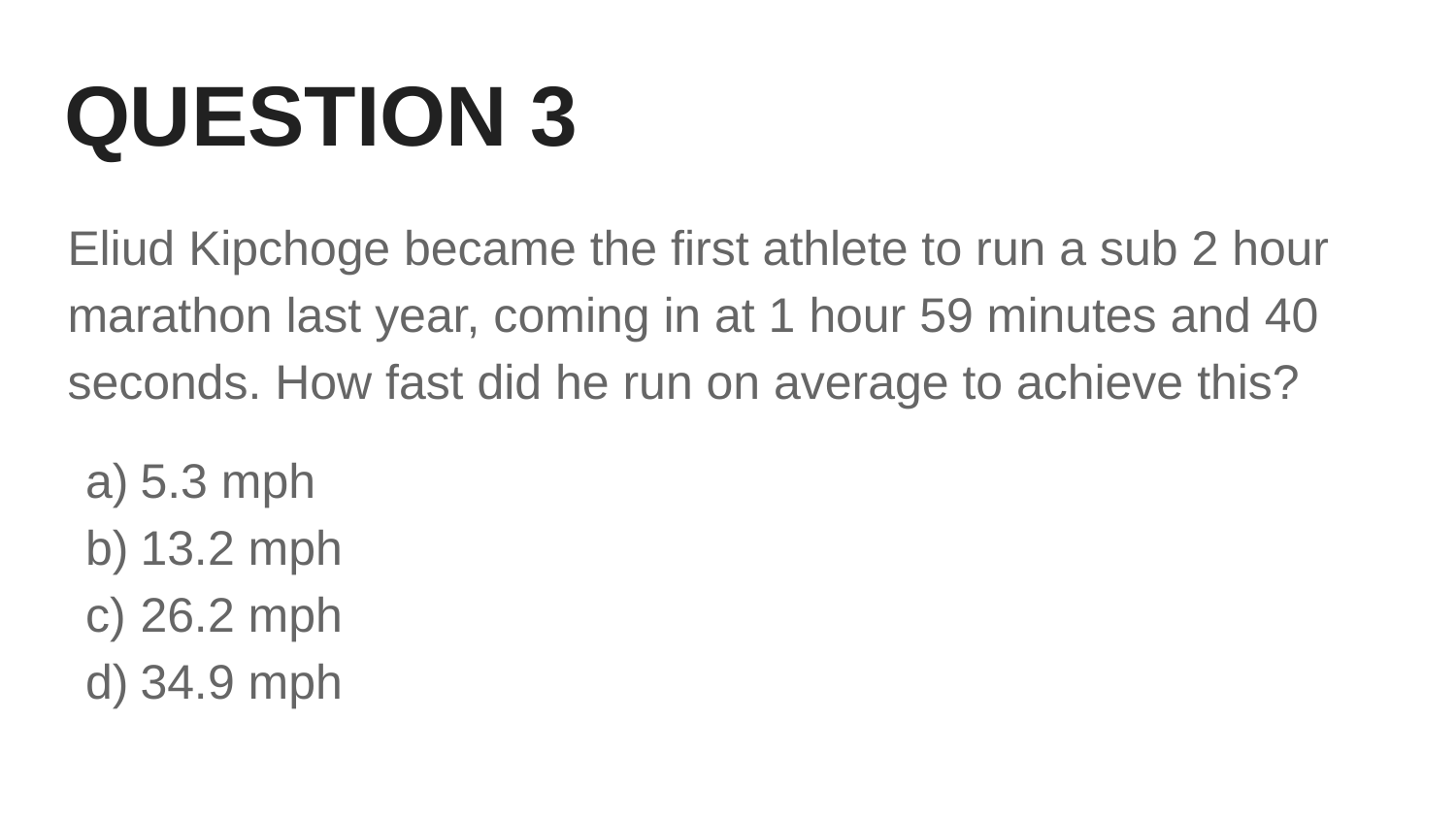

# QUESTION 3
Eliud Kipchoge became the first athlete to run a sub 2 hour marathon last year, coming in at 1 hour 59 minutes and 40 seconds. How fast did he run on average to achieve this?
5.3 mph
13.2 mph
26.2 mph
34.9 mph